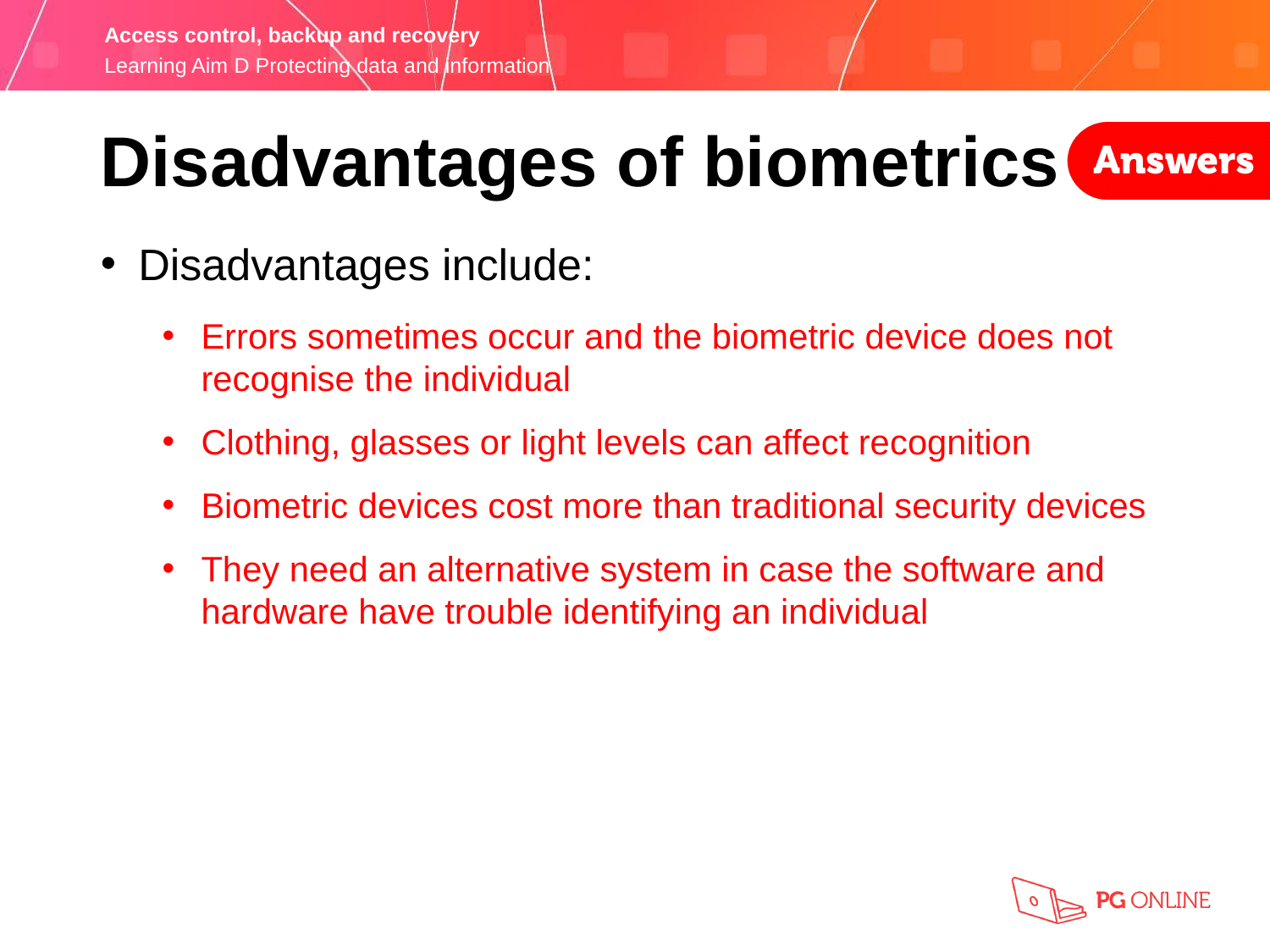

Disadvantages of biometrics
Disadvantages include:
Errors sometimes occur and the biometric device does not recognise the individual
Clothing, glasses or light levels can affect recognition
Biometric devices cost more than traditional security devices
They need an alternative system in case the software and hardware have trouble identifying an individual